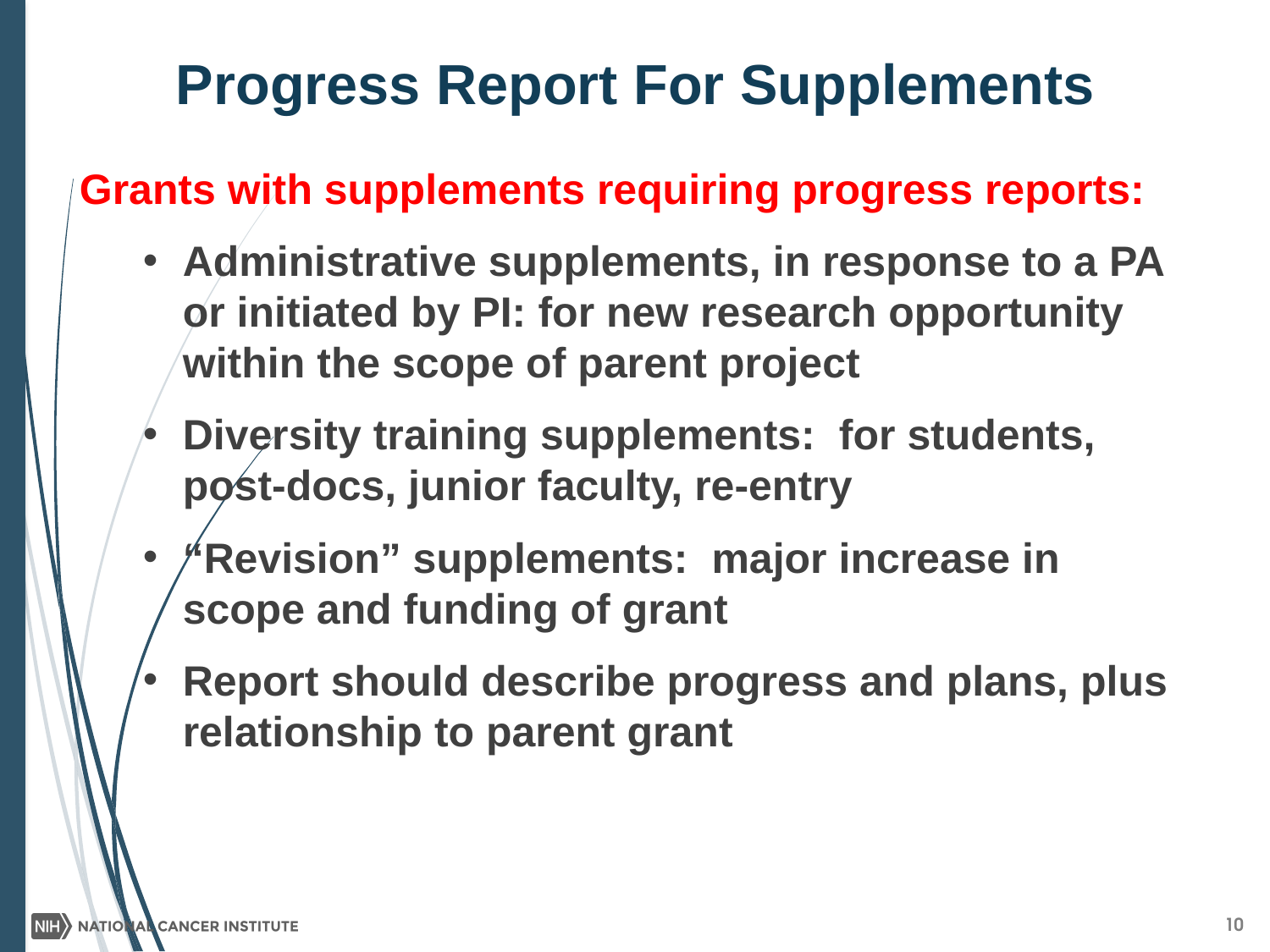

# Progress Report For Supplements
Grants with supplements requiring progress reports:
Administrative supplements, in response to a PA or initiated by PI: for new research opportunity within the scope of parent project
Diversity training supplements:  for students, post-docs, junior faculty, re-entry
“Revision” supplements:  major increase in scope and funding of grant
Report should describe progress and plans, plus relationship to parent grant